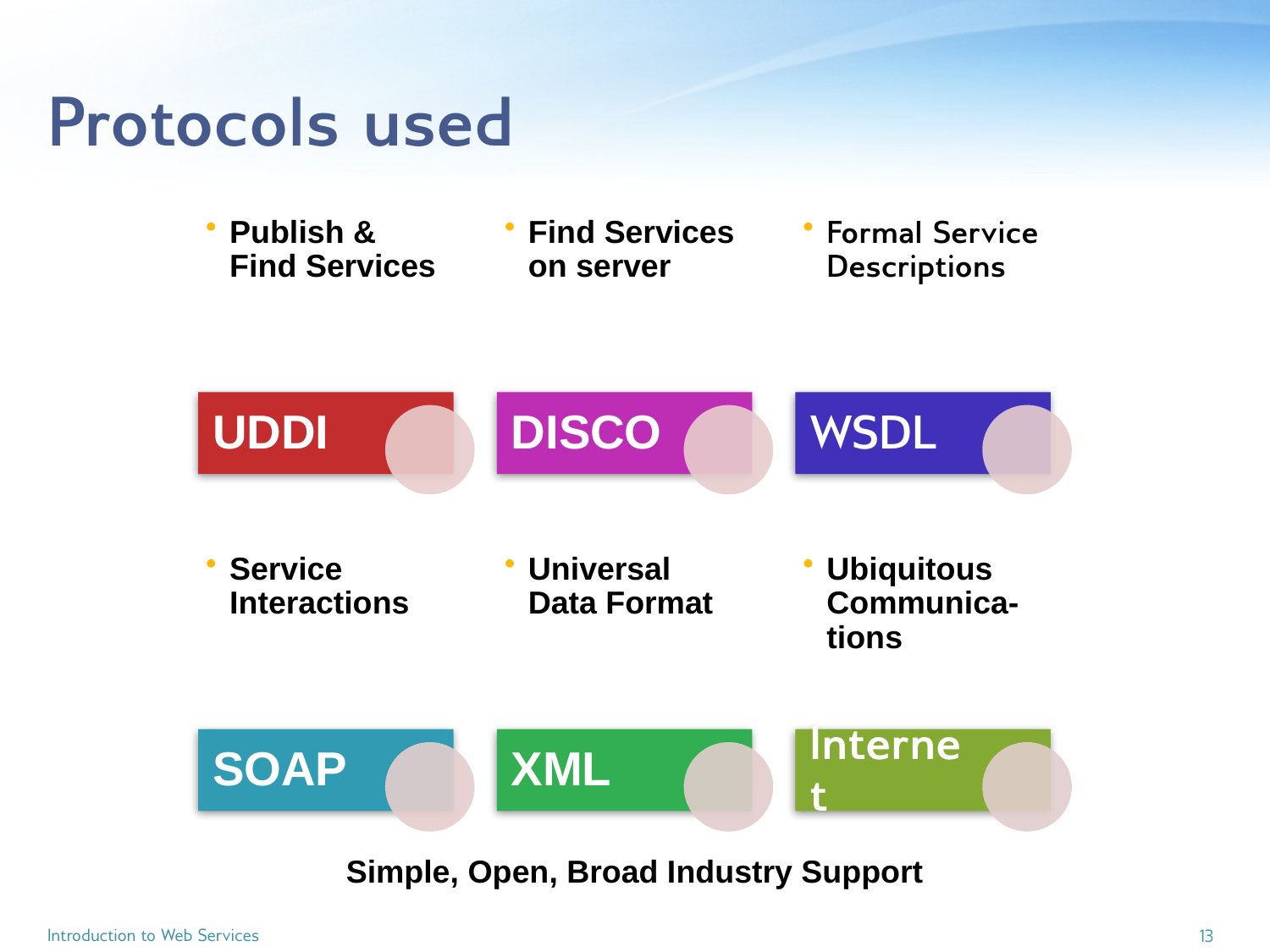

# Protocols used
Publish & Find Services
UDDI
Find Services on server
DISCO
Formal Service Descriptions
WSDL
Service Interactions
SOAP
Universal Data Format
XML
Ubiquitous Communica-tions
Internet
Simple, Open, Broad Industry Support
Introduction to Web Services
13